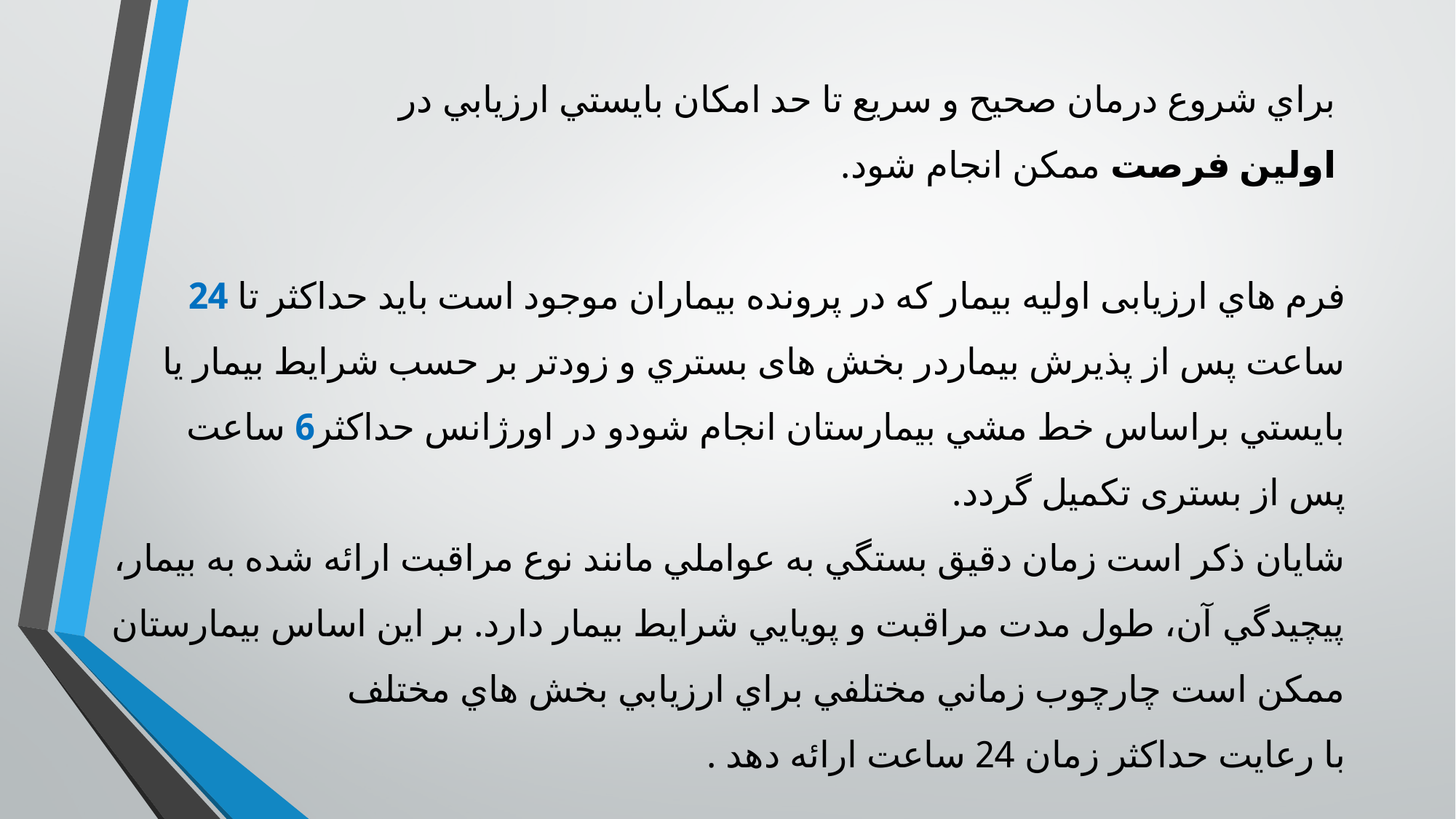

براي شروع درمان صحيح و سريع تا حد امكان بايستي ارزيابي در
 اولين فرصت ممكن انجام شود.

ﻓﺮم ﻫﺎي ارزﯾﺎﺑﯽ اوﻟﯿﻪ ﺑﯿﻤﺎر ﮐﻪ در ﭘﺮوﻧﺪه ﺑﯿﻤﺎران ﻣﻮﺟﻮد اﺳﺖ ﺑﺎﯾﺪ ﺣﺪاﮐﺜﺮ ﺗﺎ 24
ساعت پس از پذيرش بيماردر بخش های بستري و زودتر بر حسب شرايط بيمار يا بايستي براساس خط مشي بيمارستان انجام شودو در اورژاﻧﺲ حداکثر6 ﺳﺎﻋﺖ
پس از بستری ﺗﮑﻤﯿﻞ ﮔﺮدد.
شايان ذكر است زمان دقيق بستگي به عواملي مانند نوع مراقبت ارائه شده به بيمار، پيچيدگي آن، طول مدت مراقبت و پويايي شرايط بيمار دارد. بر اين اساس بيمارستان ممكن است چارچوب زماني مختلفي براي ارزيابي بخش هاي مختلف
با رعايت حداكثر زمان 24 ساعت ارائه دهد .